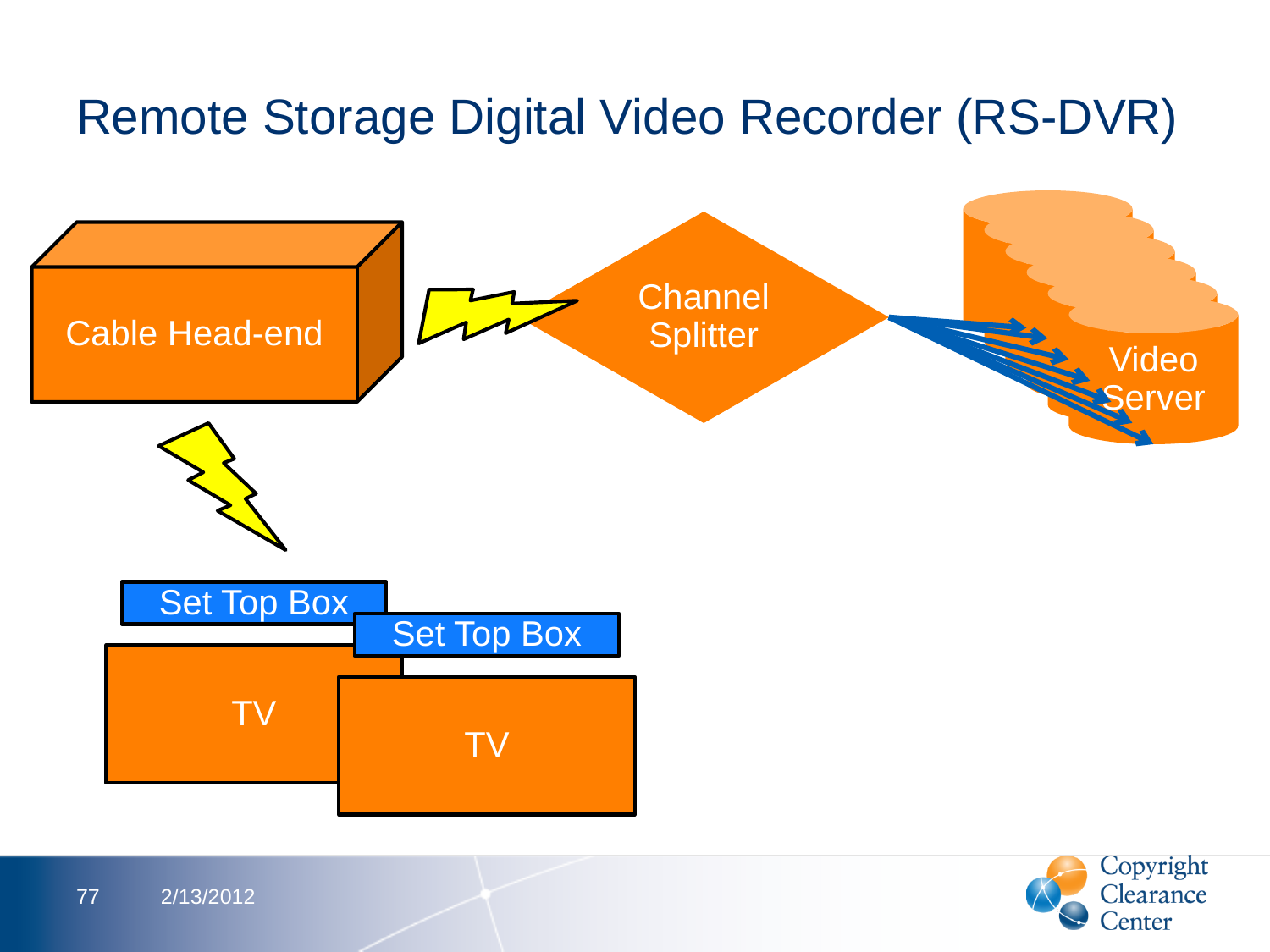

# Remote Storage Digital Video Recorder (RS-DVR)
Video Server
Video Server
Video Server
Video Server
Video Server
Video Server
Channel Splitter
Cable Head-end

Set Top Box
Set Top Box
TV
TV
77
2/13/2012